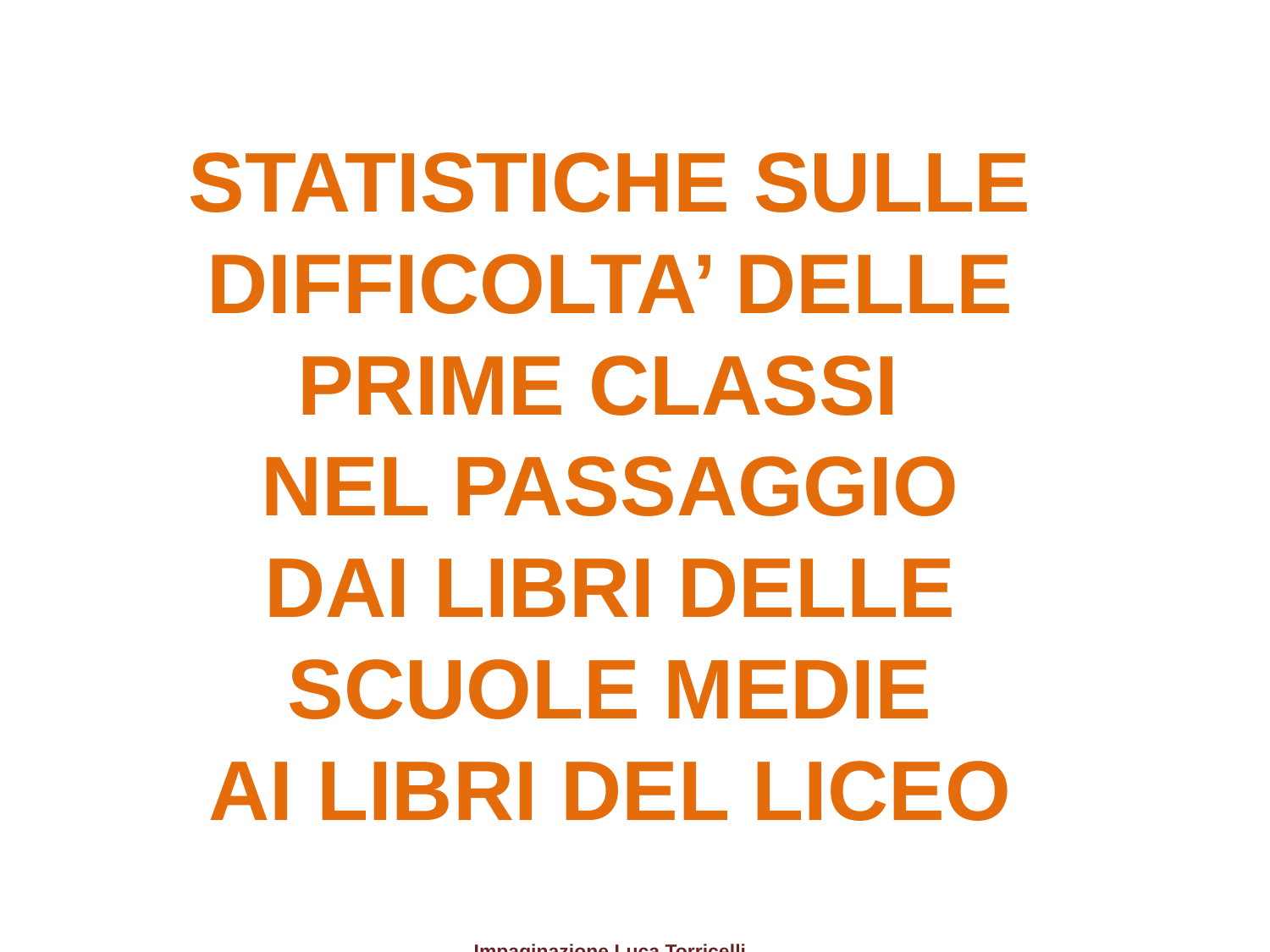

STATISTICHE SULLE DIFFICOLTA’ DELLE PRIME CLASSI
NEL PASSAGGIO
DAI LIBRI DELLE SCUOLE MEDIE
AI LIBRI DEL LICEO

Impaginazione Luca Torricelli